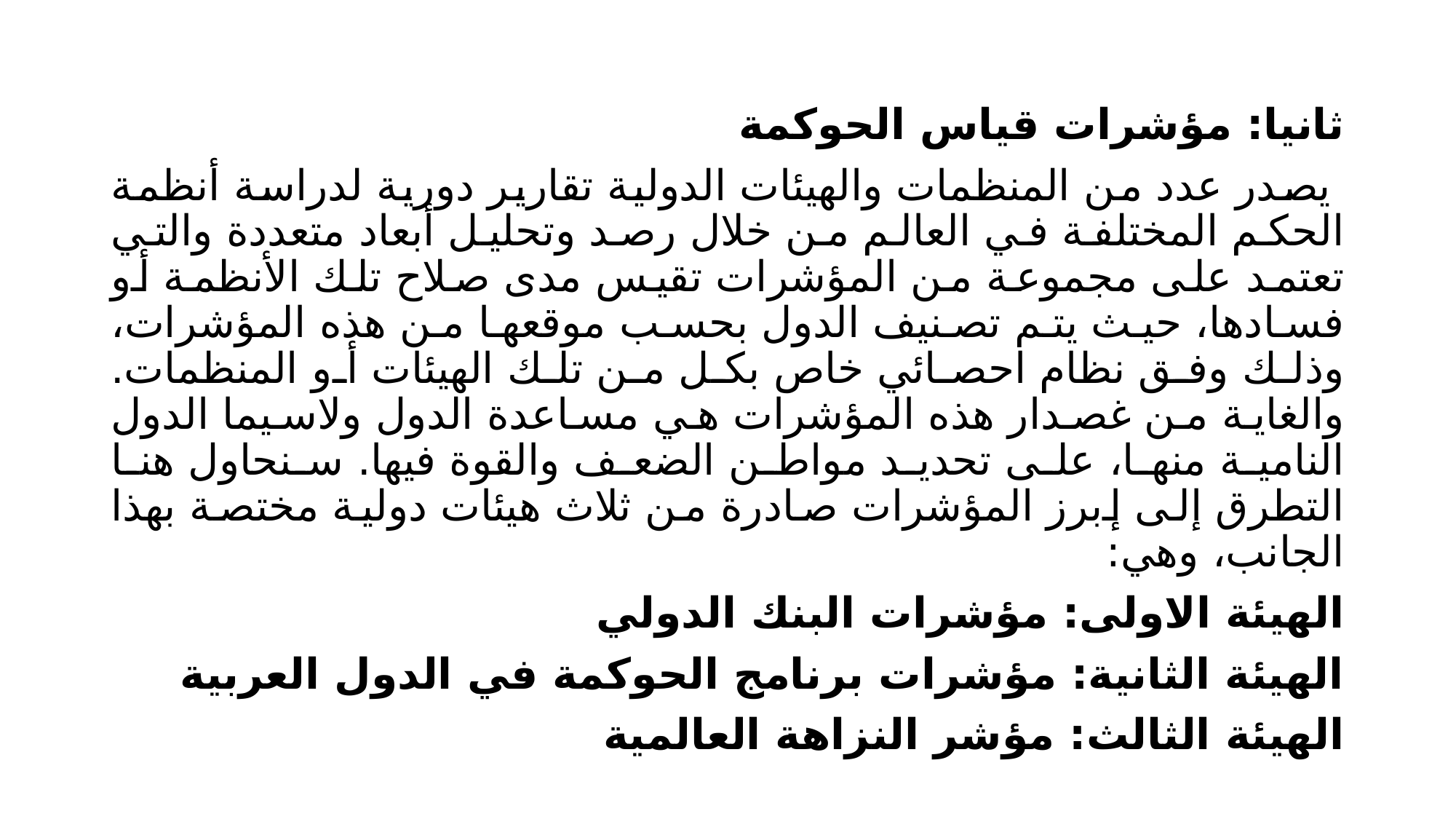

ثانيا: مؤشرات قياس الحوكمة
 يصدر عدد من المنظمات والهيئات الدولية تقارير دورية لدراسة أنظمة الحكم المختلفة في العالم من خلال رصد وتحليل أبعاد متعددة والتي تعتمد على مجموعة من المؤشرات تقيس مدى صلاح تلك الأنظمة أو فسادها، حيث يتم تصنيف الدول بحسب موقعها من هذه المؤشرات، وذلك وفق نظام احصائي خاص بكل من تلك الهيئات أو المنظمات. والغاية من غصدار هذه المؤشرات هي مساعدة الدول ولاسيما الدول النامية منها، على تحديد مواطن الضعف والقوة فيها. سنحاول هنا التطرق إلى إبرز المؤشرات صادرة من ثلاث هيئات دولية مختصة بهذا الجانب، وهي:
الهيئة الاولى: مؤشرات البنك الدولي
الهيئة الثانية: مؤشرات برنامج الحوكمة في الدول العربية
الهيئة الثالث: مؤشر النزاهة العالمية